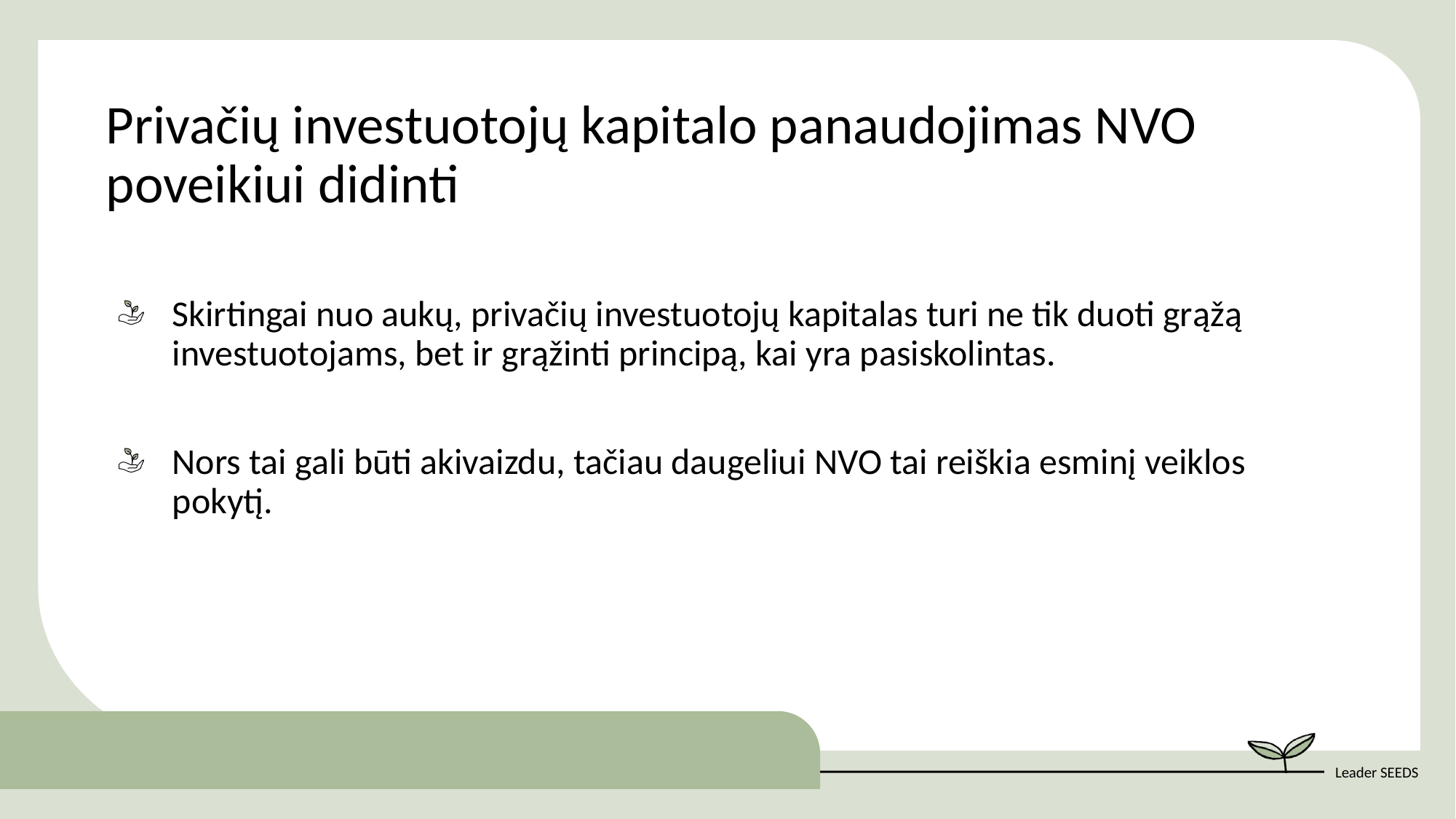

Privačių investuotojų kapitalo panaudojimas NVO poveikiui didinti
Skirtingai nuo aukų, privačių investuotojų kapitalas turi ne tik duoti grąžą investuotojams, bet ir grąžinti principą, kai yra pasiskolintas.

Nors tai gali būti akivaizdu, tačiau daugeliui NVO tai reiškia esminį veiklos pokytį.